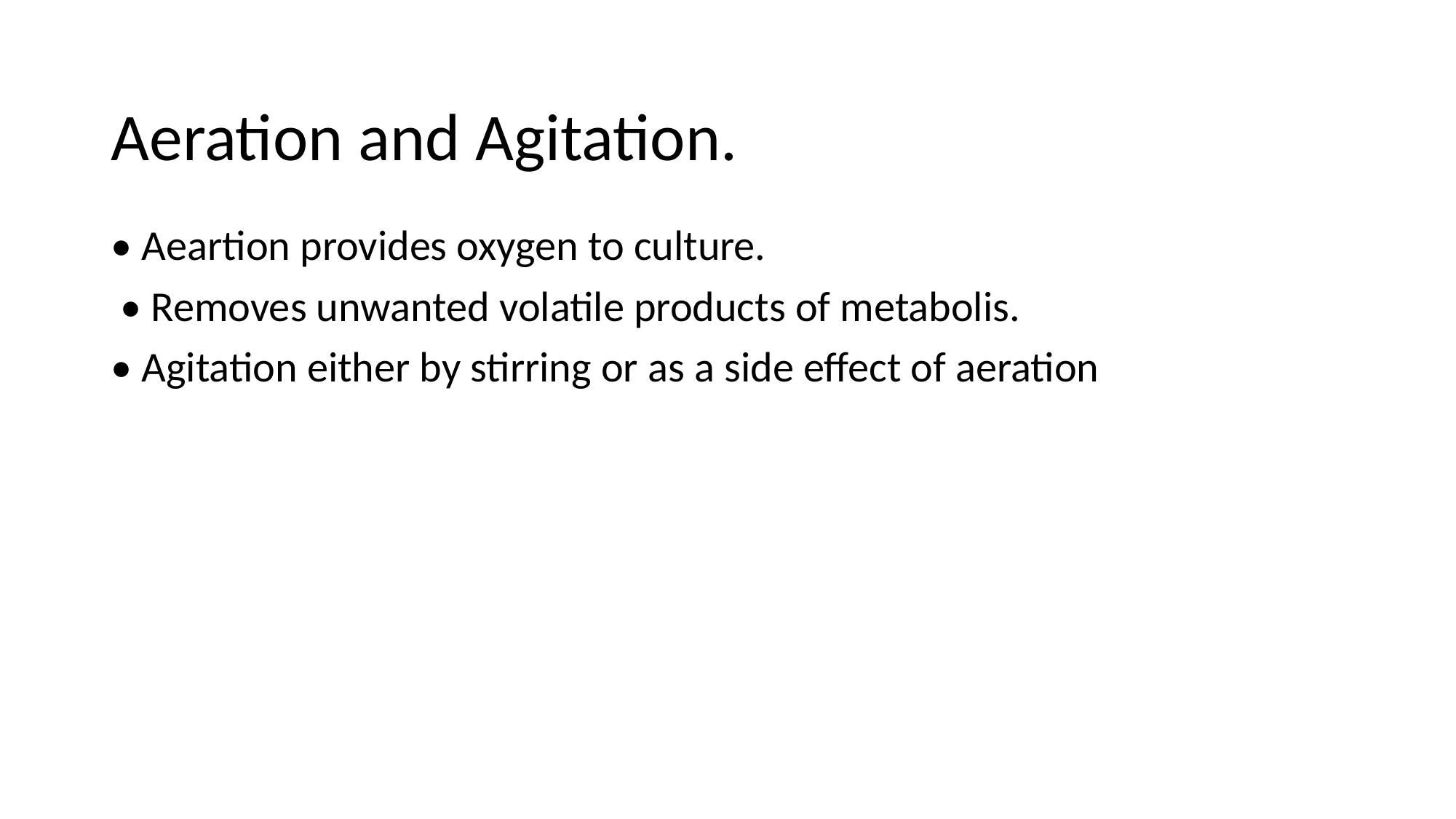

# Aeration and Agitation.
• Aeartion provides oxygen to culture.
 • Removes unwanted volatile products of metabolis.
• Agitation either by stirring or as a side effect of aeration